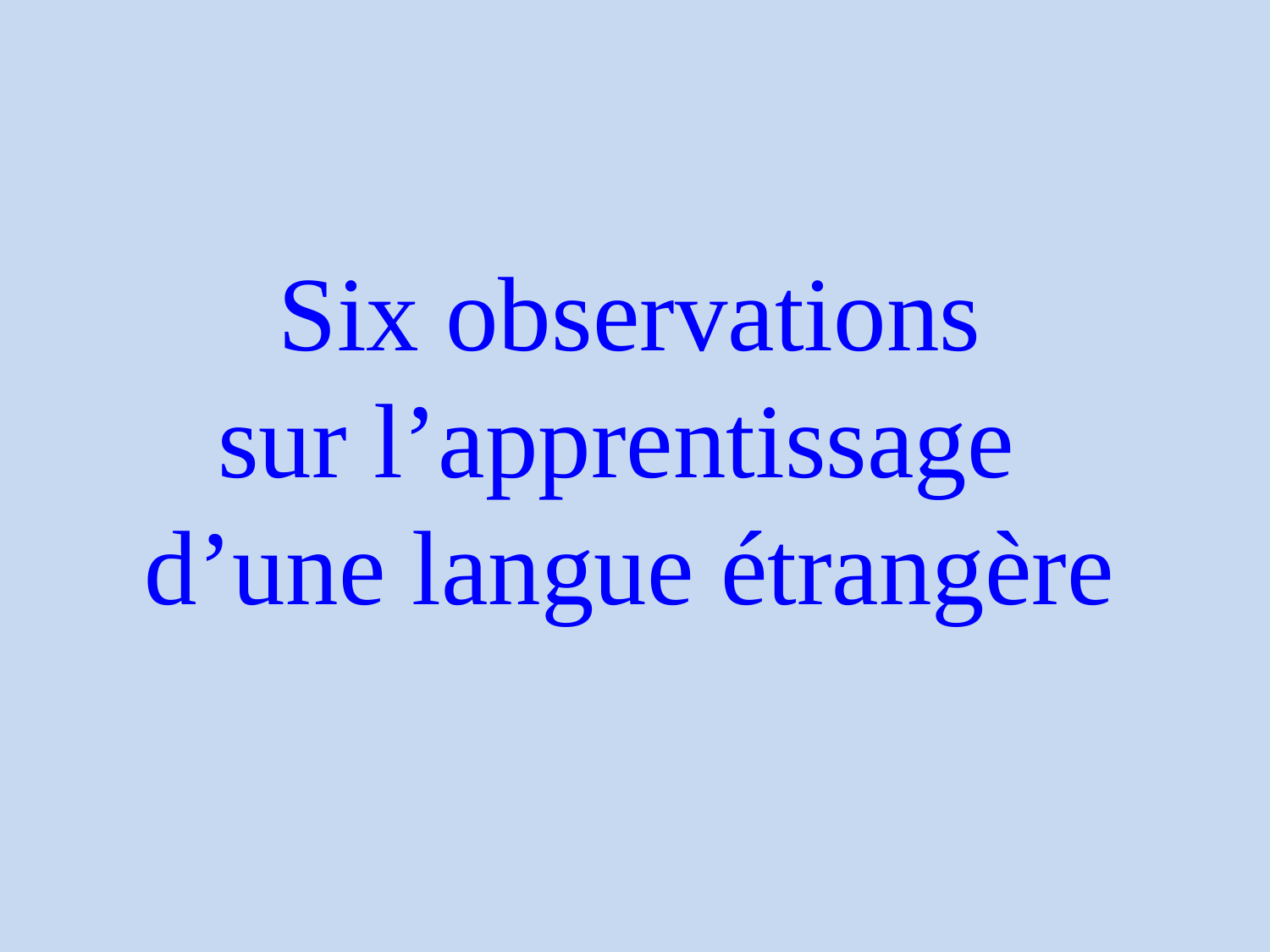

Six observations
sur l’apprentissage
d’une langue étrangère